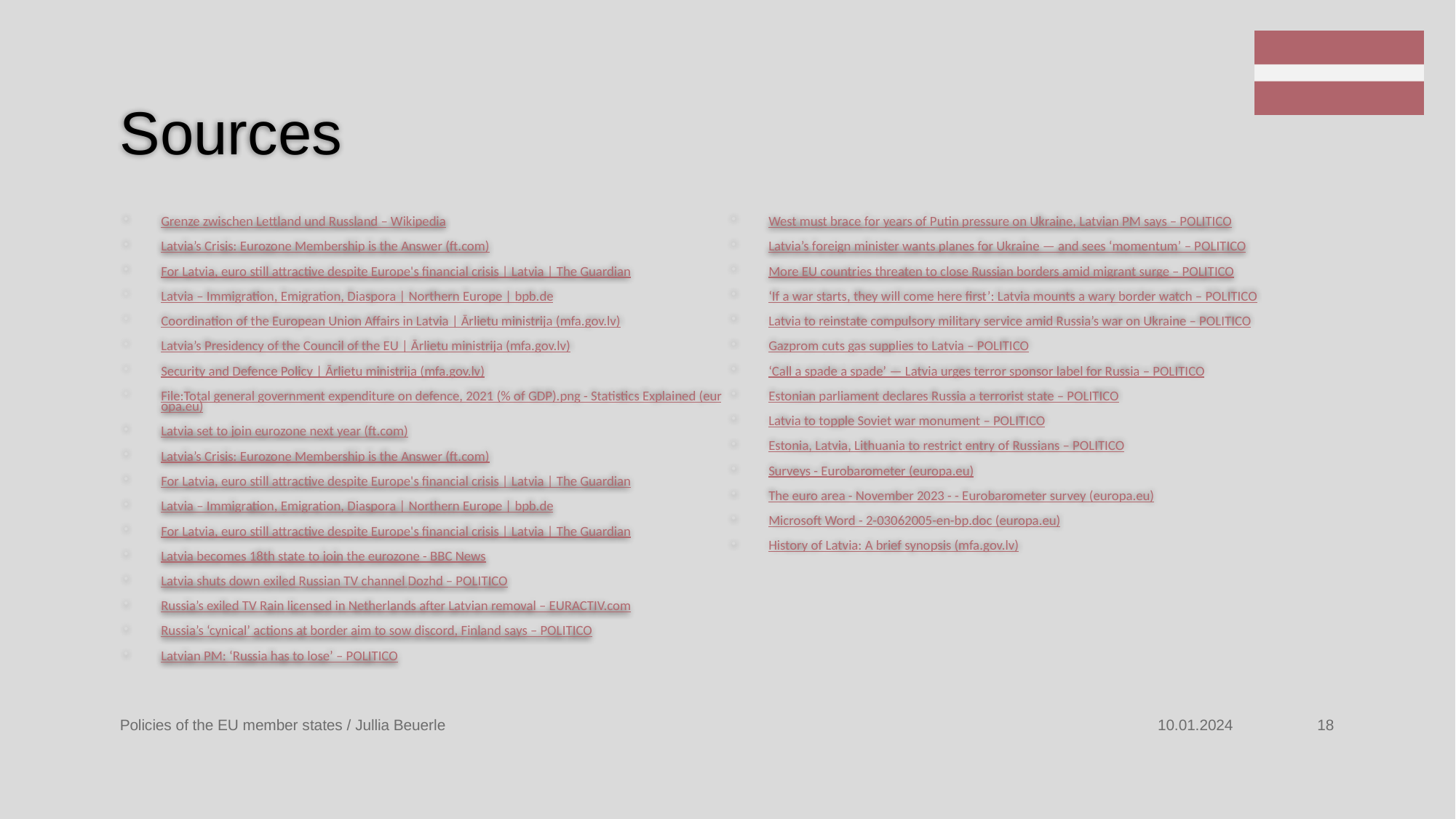

# Sources
Grenze zwischen Lettland und Russland – Wikipedia
Latvia’s Crisis: Eurozone Membership is the Answer (ft.com)
For Latvia, euro still attractive despite Europe's financial crisis | Latvia | The Guardian
Latvia – Immigration, Emigration, Diaspora | Northern Europe | bpb.de
Coordination of the European Union Affairs in Latvia | Ārlietu ministrija (mfa.gov.lv)
Latvia’s Presidency of the Council of the EU | Ārlietu ministrija (mfa.gov.lv)
Security and Defence Policy | Ārlietu ministrija (mfa.gov.lv)
File:Total general government expenditure on defence, 2021 (% of GDP).png - Statistics Explained (europa.eu)
Latvia set to join eurozone next year (ft.com)
Latvia’s Crisis: Eurozone Membership is the Answer (ft.com)
For Latvia, euro still attractive despite Europe's financial crisis | Latvia | The Guardian
Latvia – Immigration, Emigration, Diaspora | Northern Europe | bpb.de
For Latvia, euro still attractive despite Europe's financial crisis | Latvia | The Guardian
Latvia becomes 18th state to join the eurozone - BBC News
Latvia shuts down exiled Russian TV channel Dozhd – POLITICO
Russia’s exiled TV Rain licensed in Netherlands after Latvian removal – EURACTIV.com
Russia’s ‘cynical’ actions at border aim to sow discord, Finland says – POLITICO
Latvian PM: ‘Russia has to lose’ – POLITICO
West must brace for years of Putin pressure on Ukraine, Latvian PM says – POLITICO
Latvia’s foreign minister wants planes for Ukraine — and sees ‘momentum’ – POLITICO
More EU countries threaten to close Russian borders amid migrant surge – POLITICO
‘If a war starts, they will come here first’: Latvia mounts a wary border watch – POLITICO
Latvia to reinstate compulsory military service amid Russia’s war on Ukraine – POLITICO
Gazprom cuts gas supplies to Latvia – POLITICO
‘Call a spade a spade’ — Latvia urges terror sponsor label for Russia – POLITICO
Estonian parliament declares Russia a terrorist state – POLITICO
Latvia to topple Soviet war monument – POLITICO
Estonia, Latvia, Lithuania to restrict entry of Russians – POLITICO
Surveys - Eurobarometer (europa.eu)
The euro area - November 2023 - - Eurobarometer survey (europa.eu)
Microsoft Word - 2-03062005-en-bp.doc (europa.eu)
History of Latvia: A brief synopsis (mfa.gov.lv)
Policies of the EU member states / Jullia Beuerle
10.01.2024
18